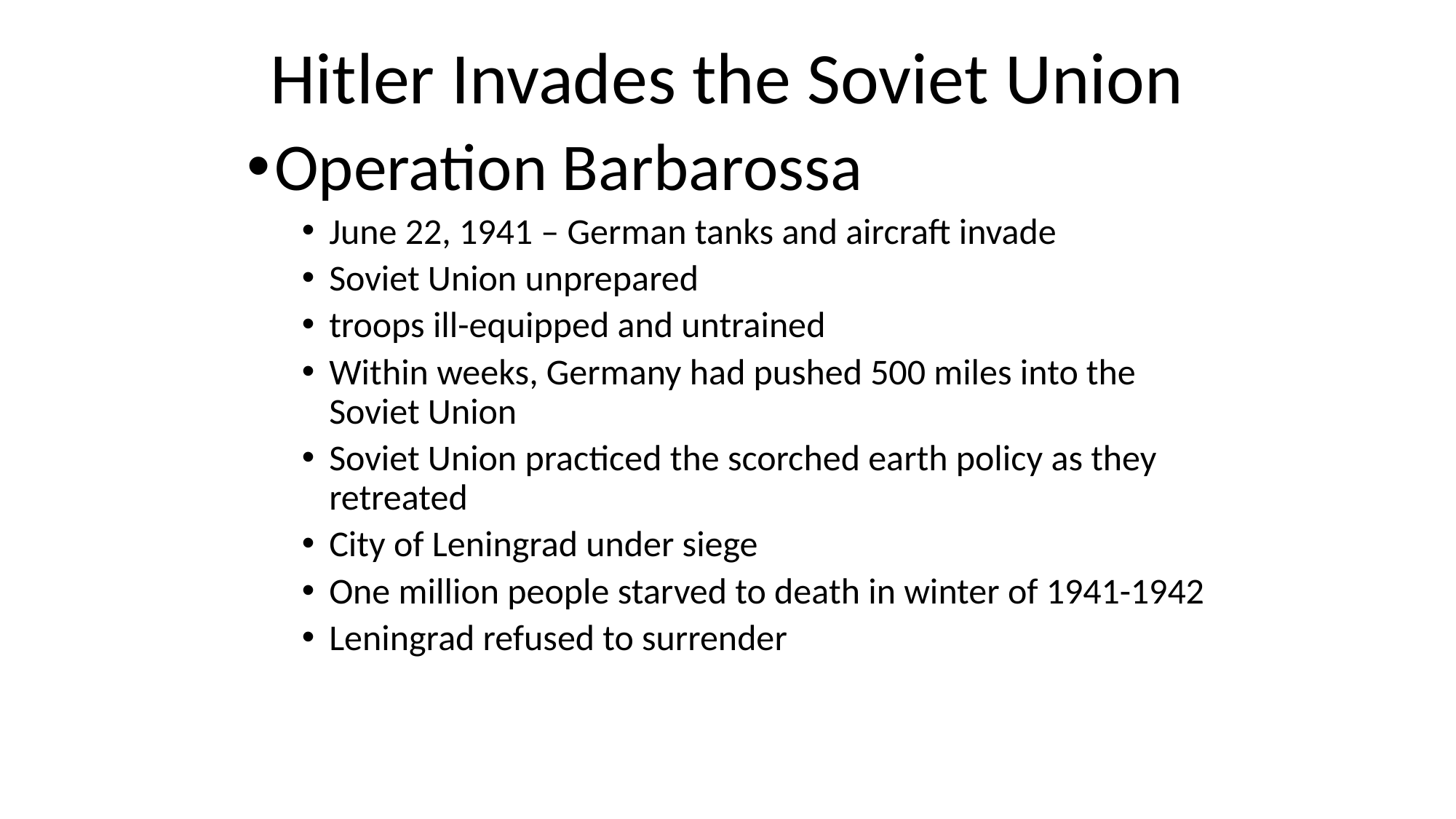

# Hitler Invades the Soviet Union
Operation Barbarossa
June 22, 1941 – German tanks and aircraft invade
Soviet Union unprepared
troops ill-equipped and untrained
Within weeks, Germany had pushed 500 miles into the Soviet Union
Soviet Union practiced the scorched earth policy as they retreated
City of Leningrad under siege
One million people starved to death in winter of 1941-1942
Leningrad refused to surrender